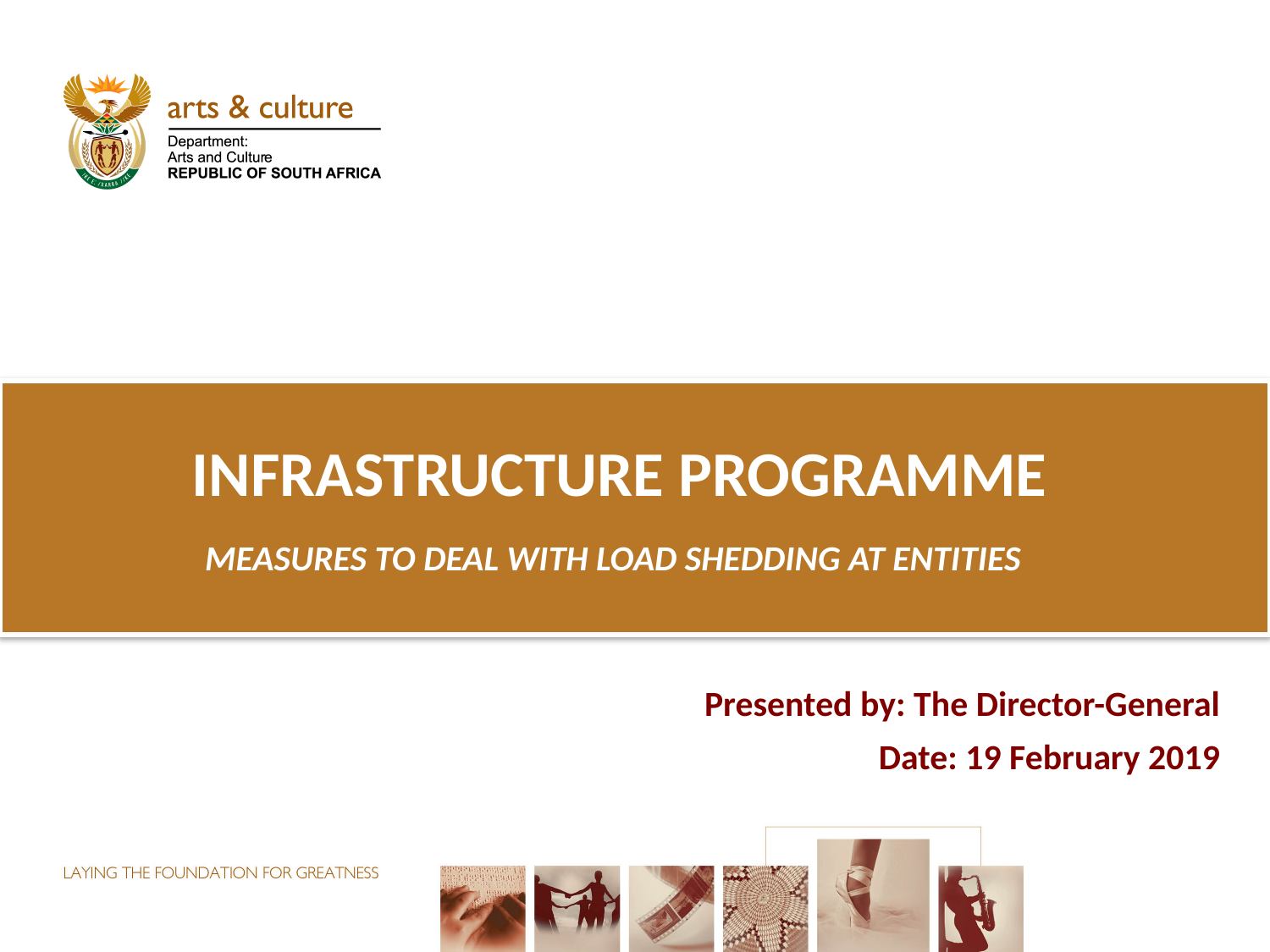

# INFRASTRUCTURE PROGRAMME
MEASURES TO DEAL WITH LOAD SHEDDING AT ENTITIES
Presented by: The Director-General
	 Date: 19 February 2019